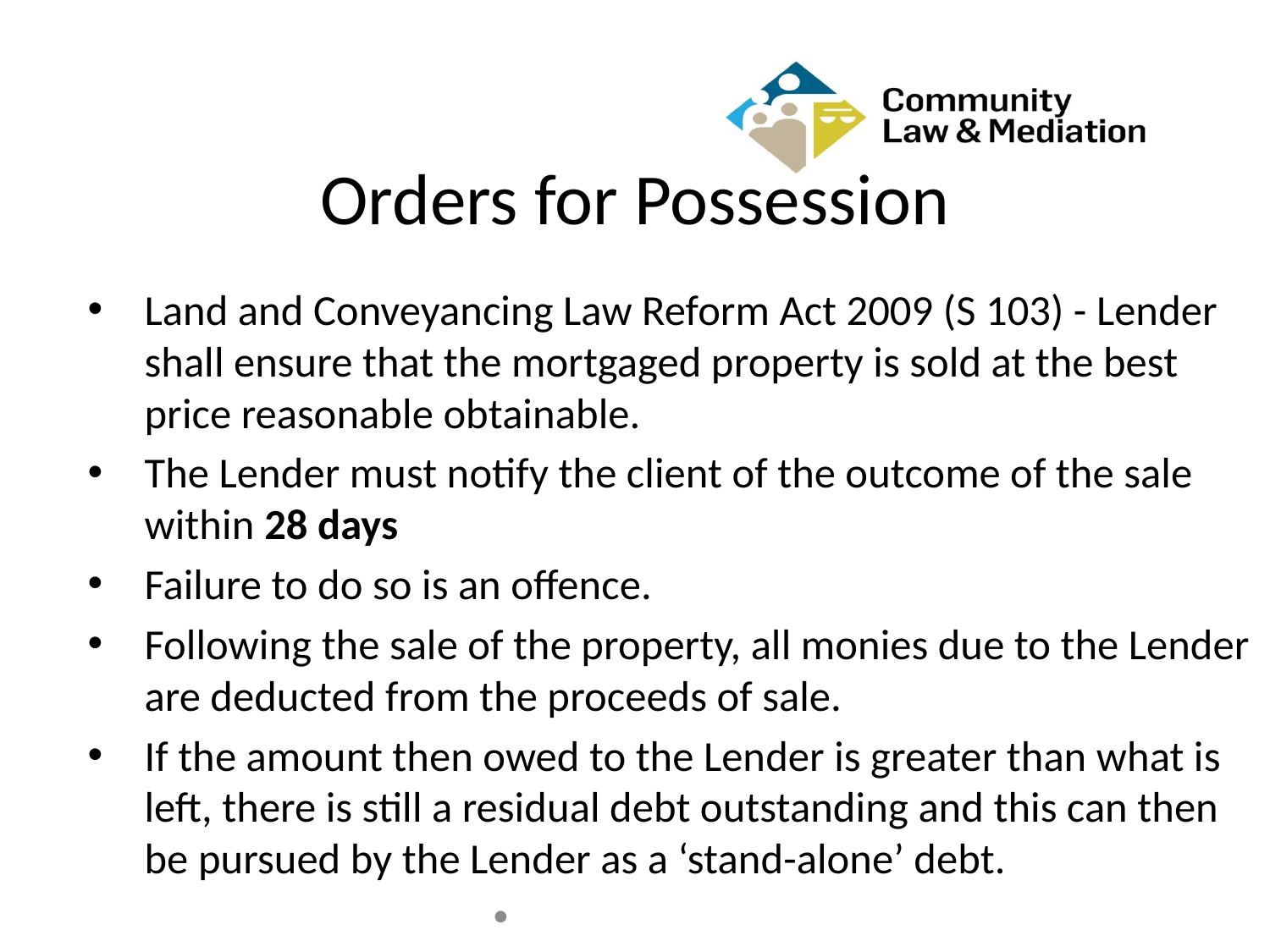

# Orders for Possession
Land and Conveyancing Law Reform Act 2009 (S 103) - Lender shall ensure that the mortgaged property is sold at the best price reasonable obtainable.
The Lender must notify the client of the outcome of the sale within 28 days
Failure to do so is an offence.
Following the sale of the property, all monies due to the Lender are deducted from the proceeds of sale.
If the amount then owed to the Lender is greater than what is left, there is still a residual debt outstanding and this can then be pursued by the Lender as a ‘stand-alone’ debt.